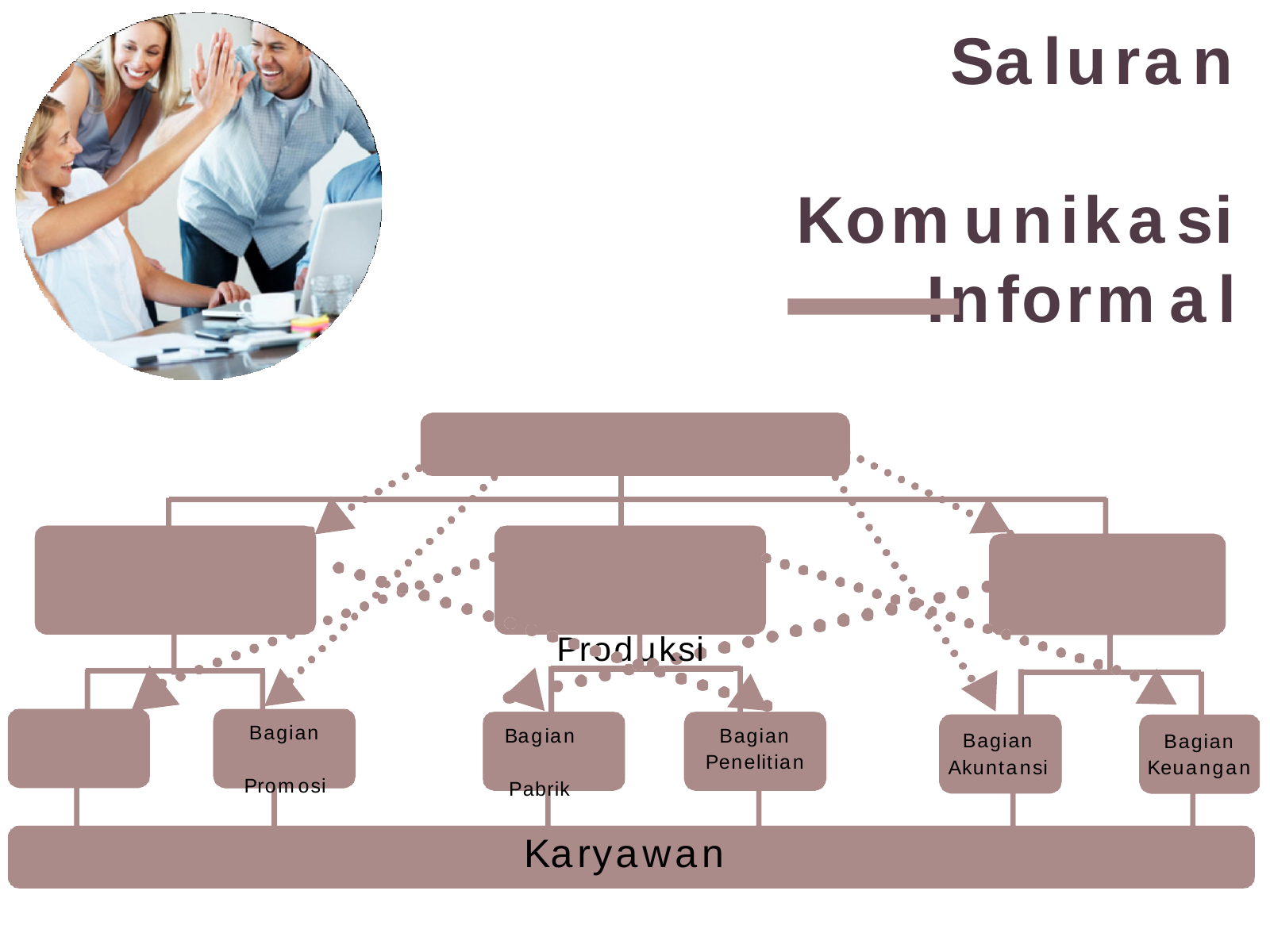

# Saluran  Komunikasi  Informal

Manajer Umum

Manajer  Pemasaran
Manajer  Produksi
Manajer  Keuangan

Bagian  Penjualan
Bagian  Promosi
Bagian  Pabrik
Bagian  Penelitian
Bagian  Akuntansi
Bagian  Keuangan
Karyawan